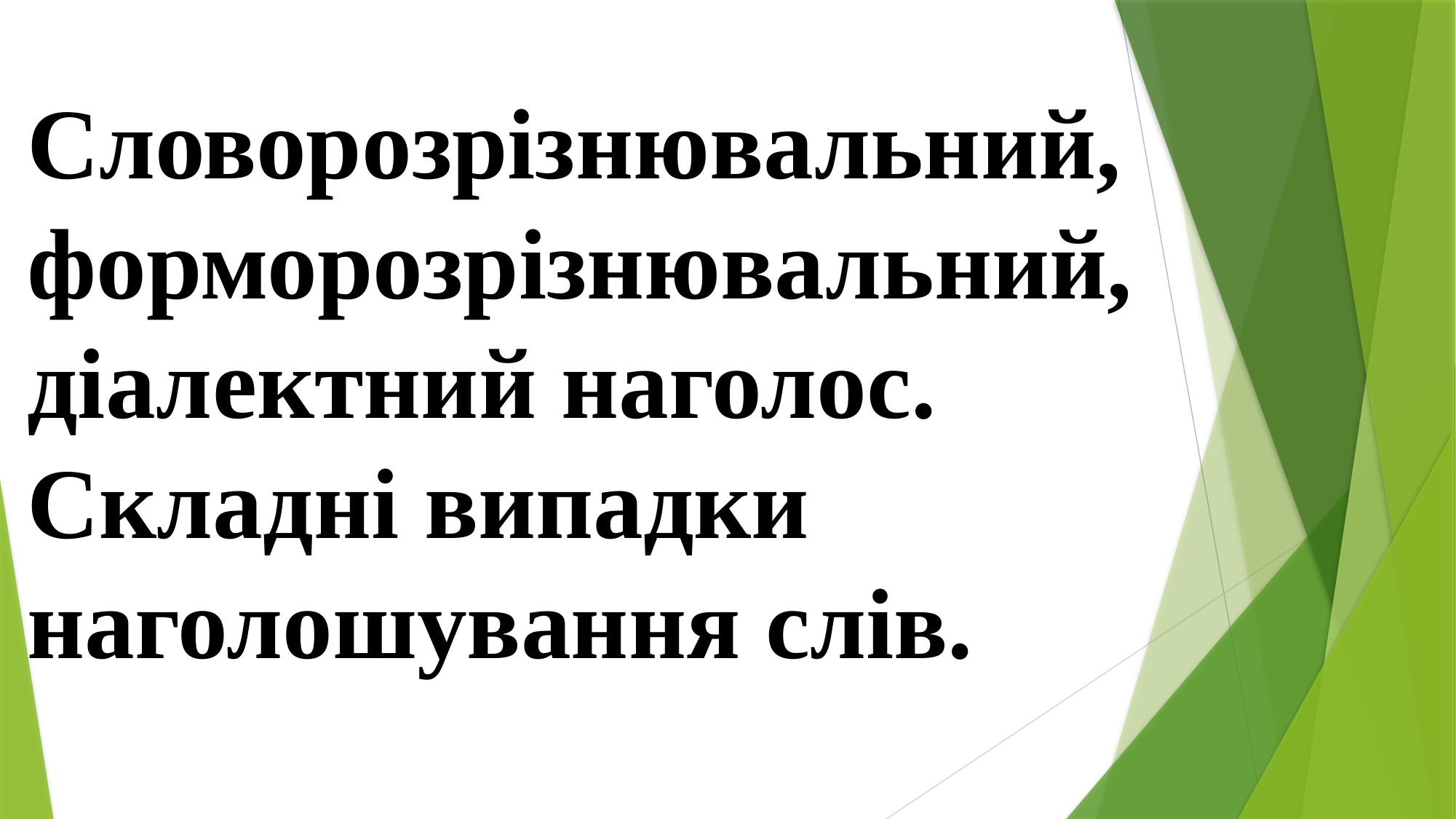

# Словорозрізнювальний, форморозрізнювальний, діалектний наголос. Складні випадки наголошування слів.